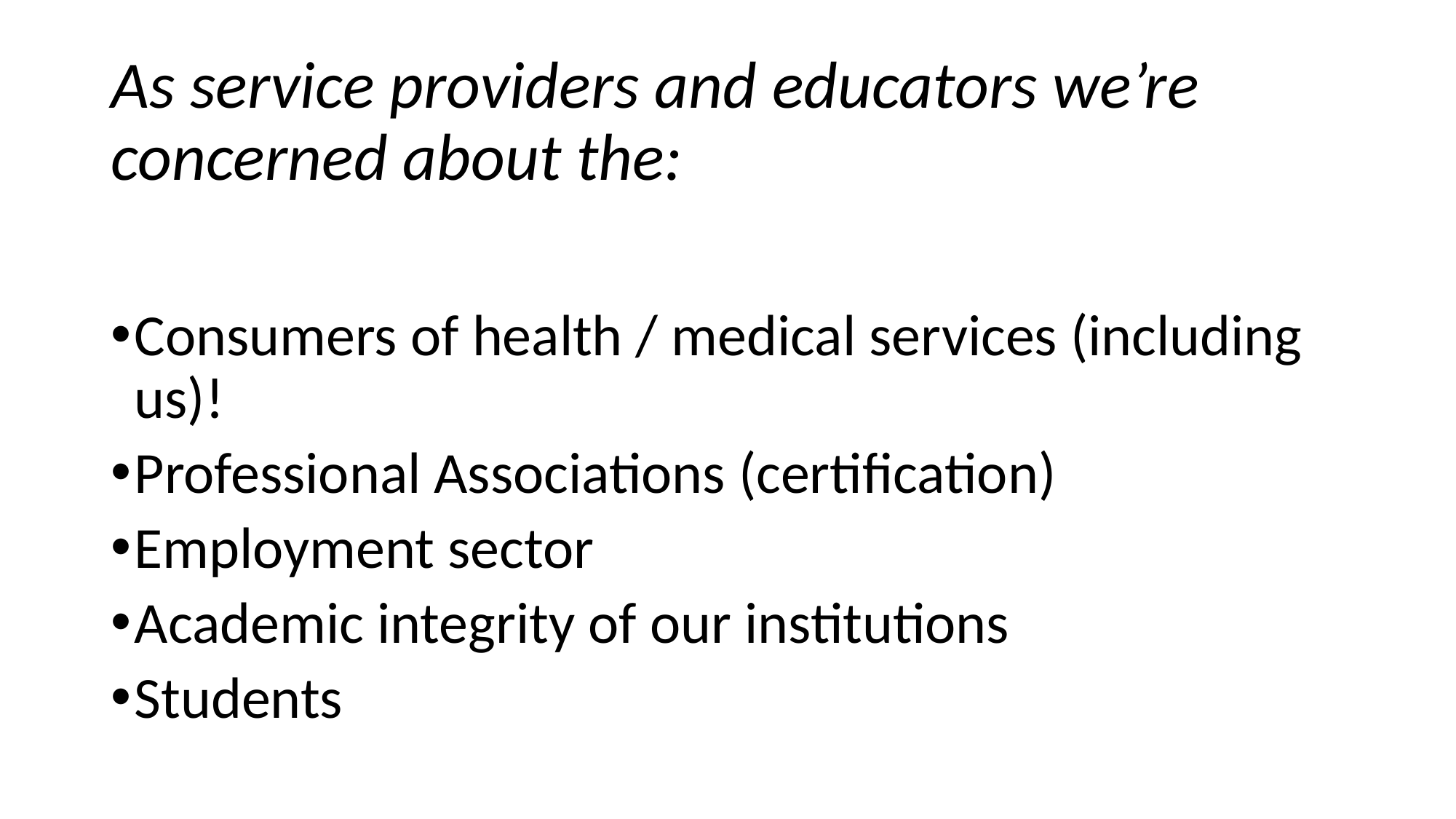

# As service providers and educators we’re concerned about the:

Consumers of health / medical services (including us)!
Professional Associations (certification)
Employment sector
Academic integrity of our institutions
Students